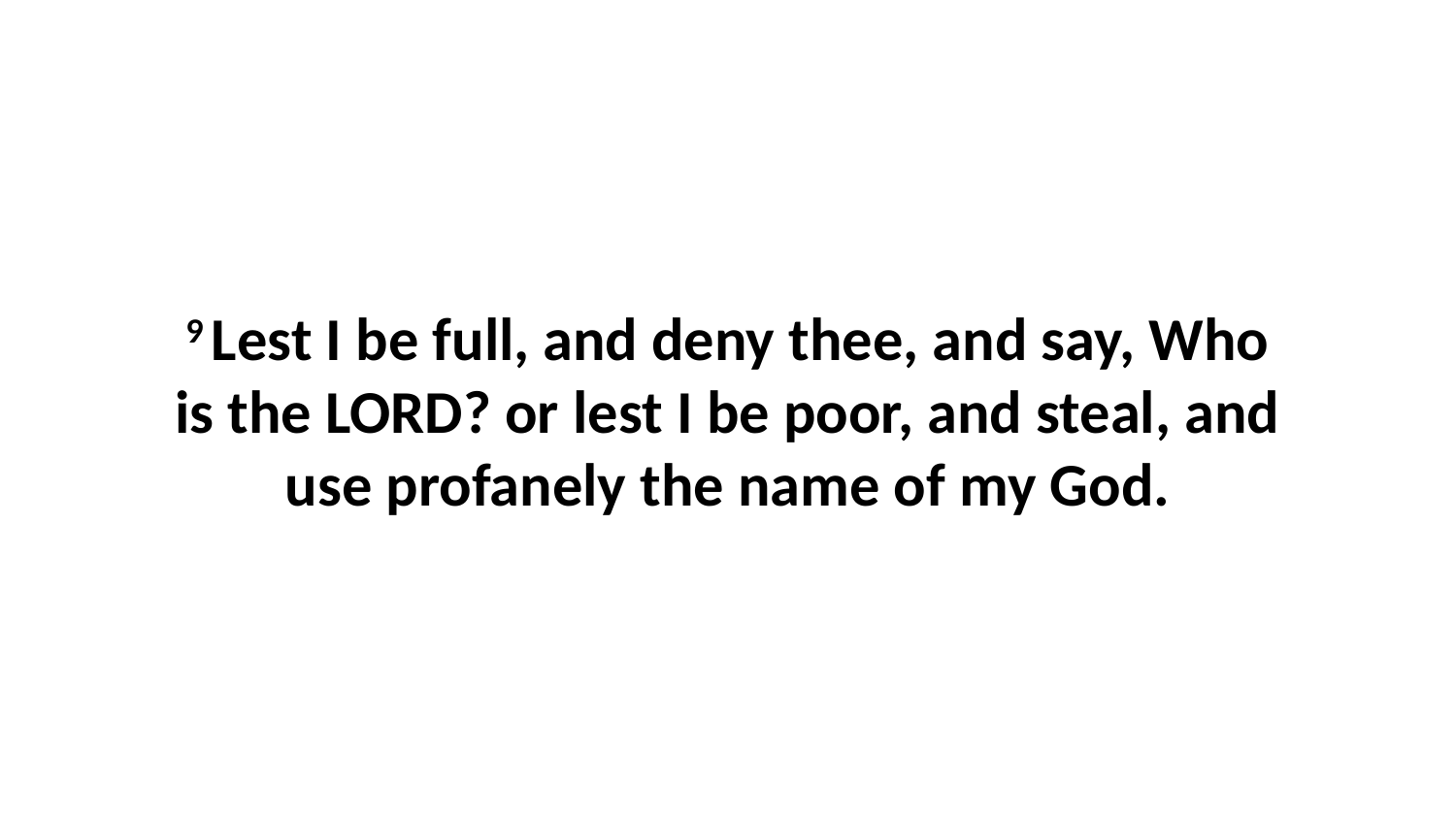

9 Lest I be full, and deny thee, and say, Who is the LORD? or lest I be poor, and steal, and use profanely the name of my God.